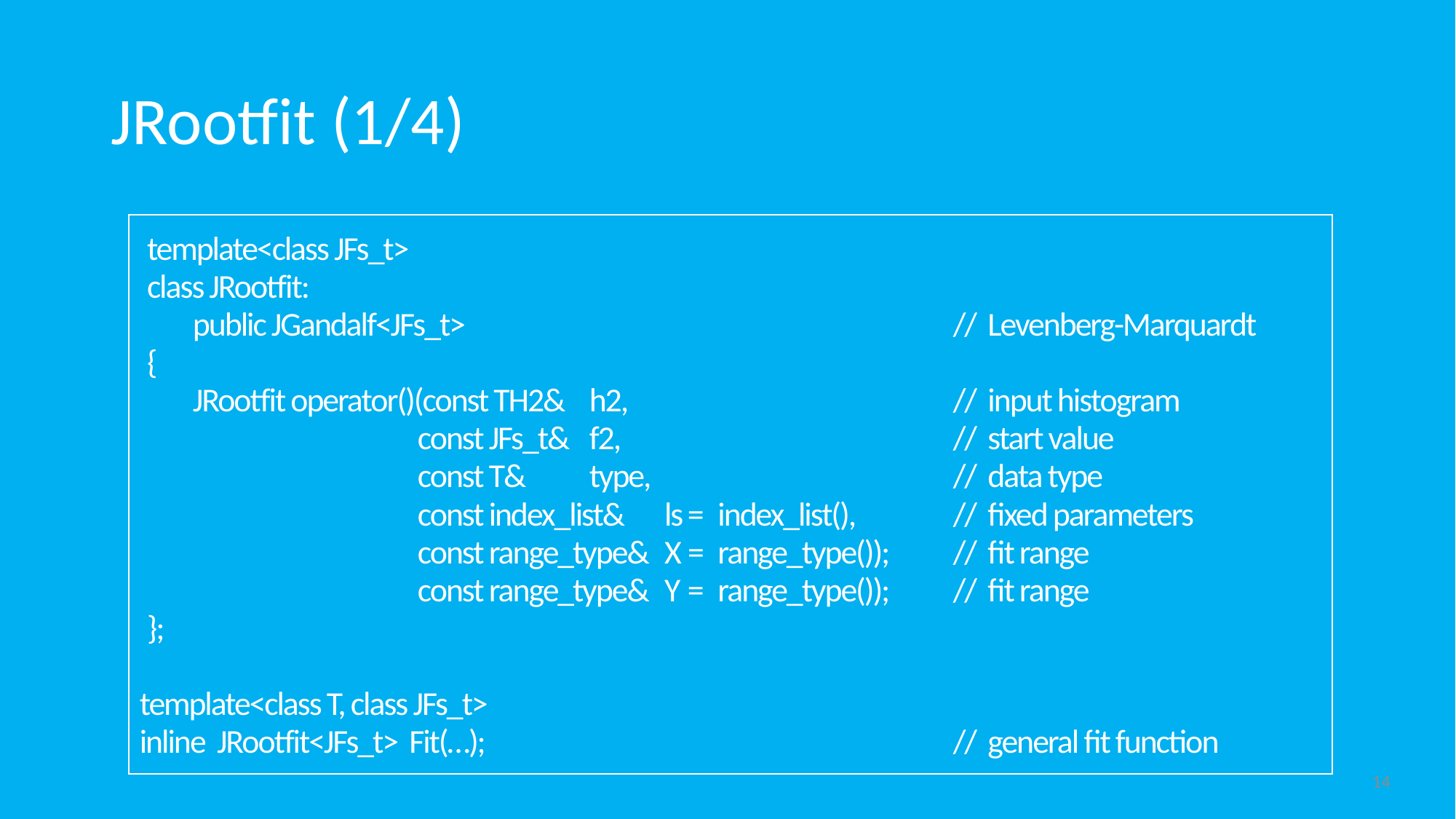

# JRootfit (1/4)
 template<class JFs_t>
 class JRootfit:
 	public JGandalf<JFs_t>					//  Levenberg-Marquardt
 {
 	JRootfit operator()(const TH2&	h2,				//  input histogram
 		const JFs_t&	f2,				//  start value
		const T&	type,				//  data type
		const index_list&	ls	=	index_list(),	//  fixed parameters
		const range_type&	X 	=	range_type());	//  fit range
		const range_type&	Y 	=	range_type());	//  fit range
 };

template<class T, class JFs_t>
inline  JRootfit<JFs_t>  Fit(…);					//  general fit function
14